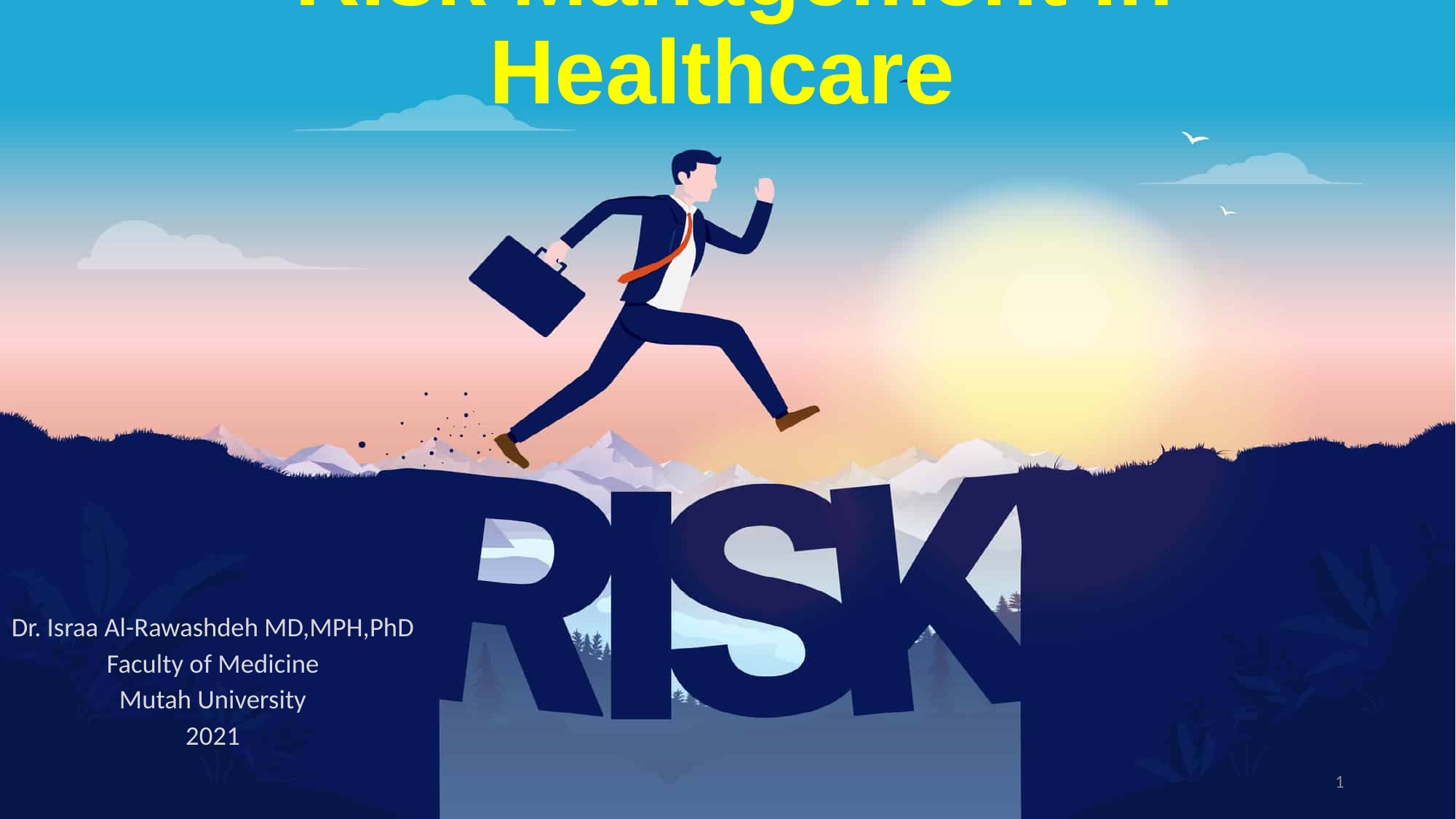

# Risk Management in Healthcare
Dr. Israa Al-Rawashdeh MD,MPH,PhD
Faculty of Medicine
Mutah University
2021

1